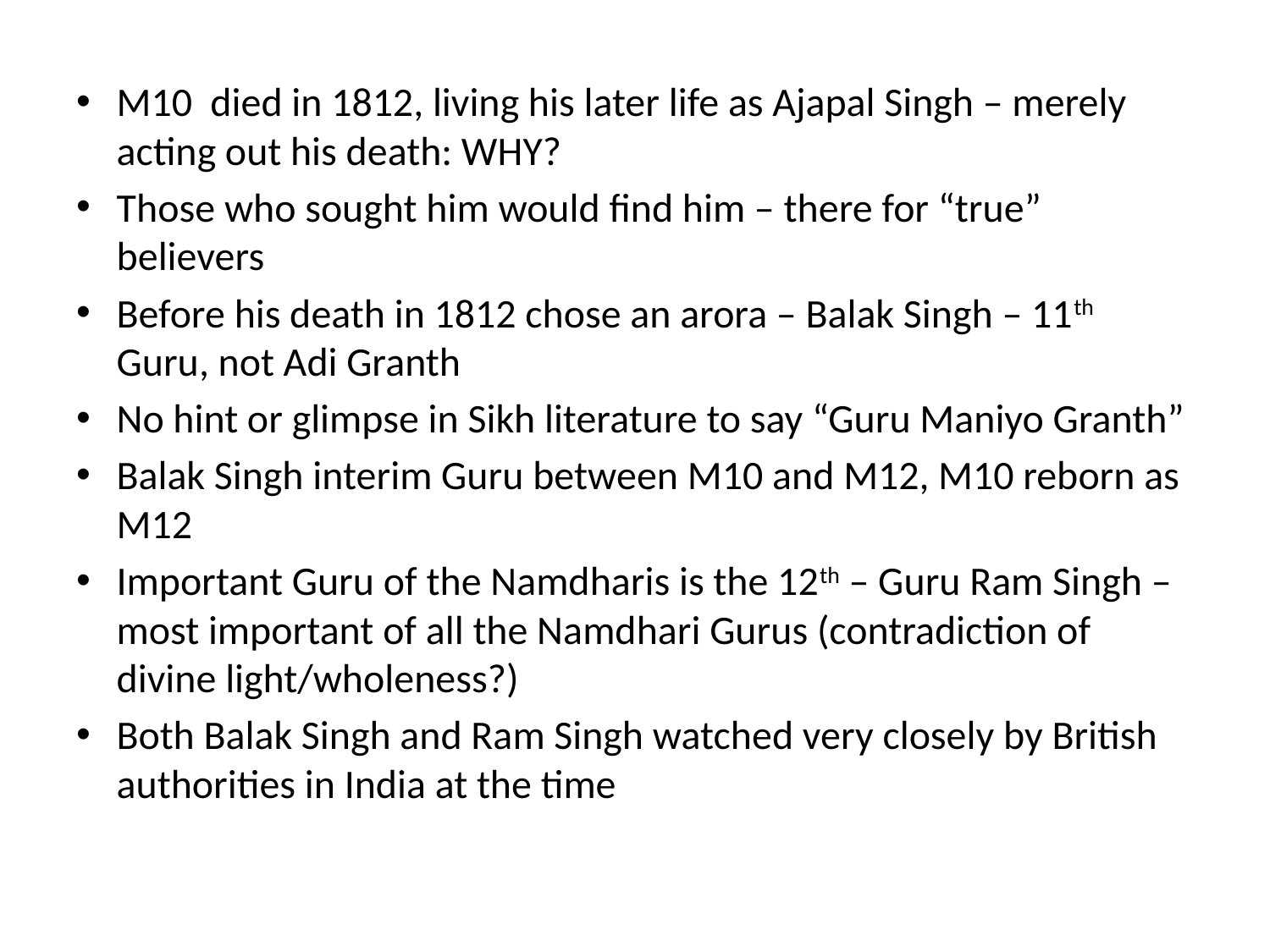

#
M10  died in 1812, living his later life as Ajapal Singh – merely acting out his death: WHY?
Those who sought him would find him – there for “true” believers
Before his death in 1812 chose an arora – Balak Singh – 11th Guru, not Adi Granth
No hint or glimpse in Sikh literature to say “Guru Maniyo Granth”
Balak Singh interim Guru between M10 and M12, M10 reborn as M12
Important Guru of the Namdharis is the 12th – Guru Ram Singh – most important of all the Namdhari Gurus (contradiction of divine light/wholeness?)
Both Balak Singh and Ram Singh watched very closely by British authorities in India at the time